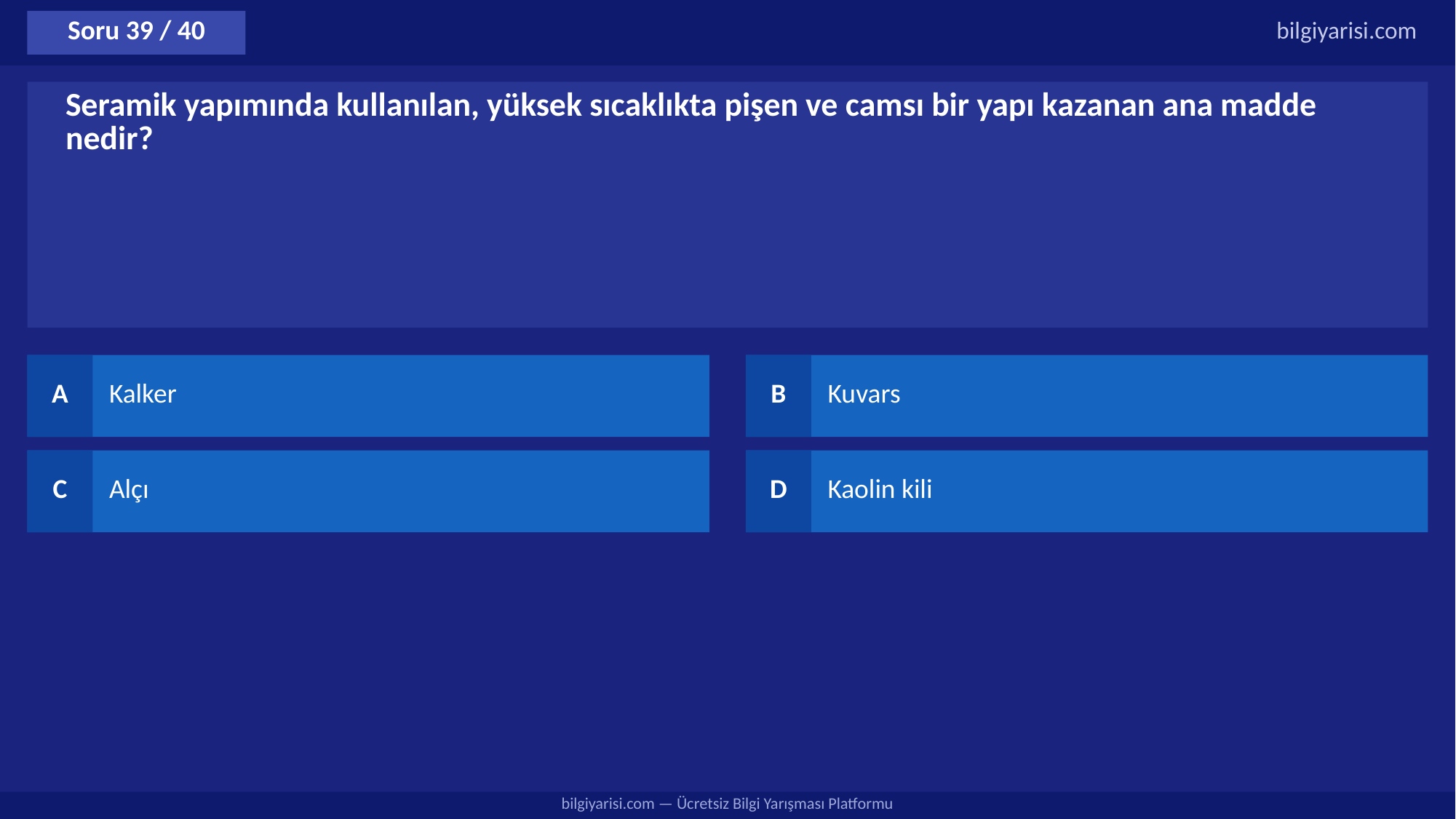

Soru 39 / 40
bilgiyarisi.com

Seramik yapımında kullanılan, yüksek sıcaklıkta pişen ve camsı bir yapı kazanan ana madde nedir?

A
Kalker

B
Kuvars

C
Alçı

D
Kaolin kili
bilgiyarisi.com — Ücretsiz Bilgi Yarışması Platformu